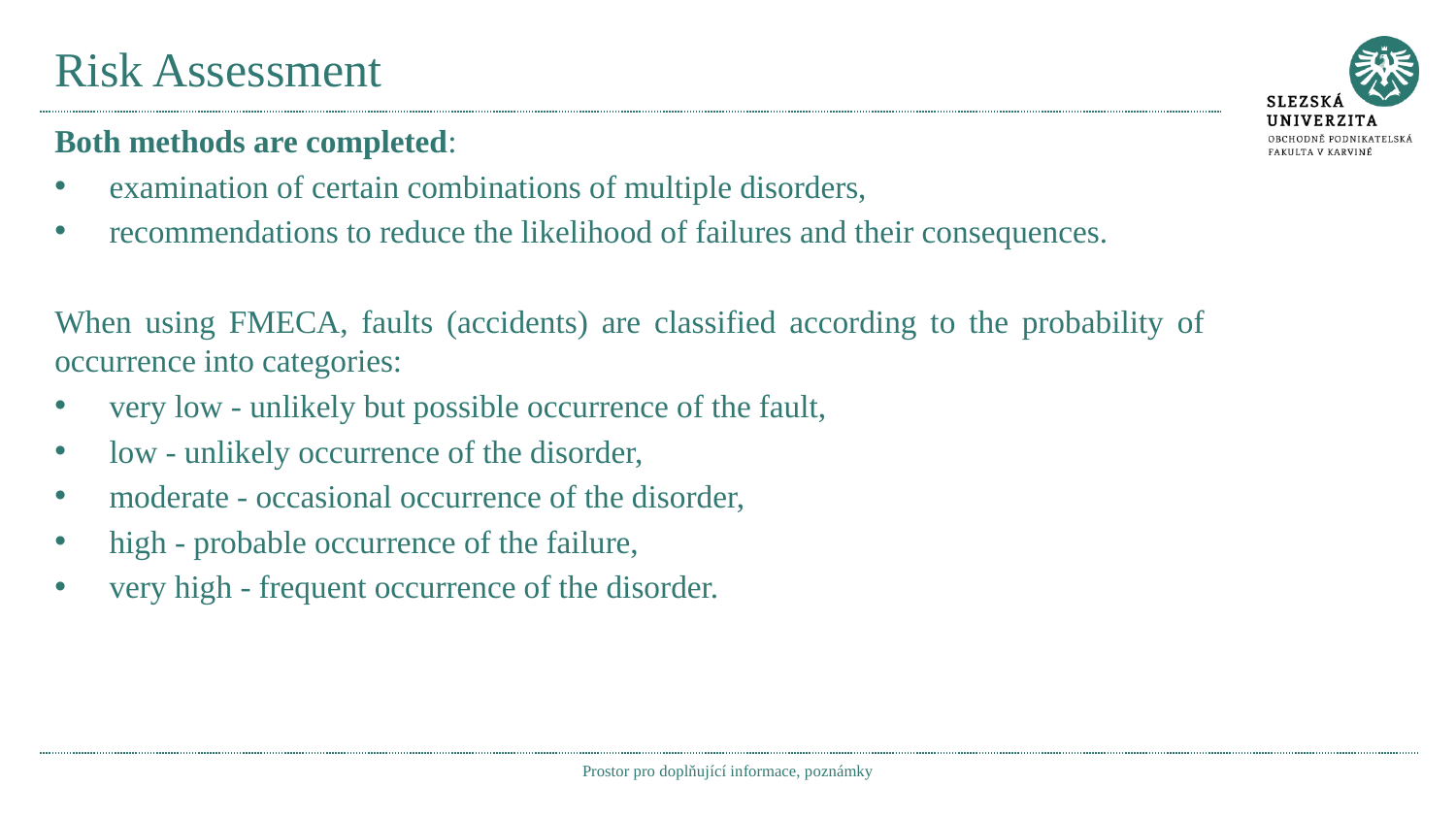

# Risk Assessment
Both methods are completed:
examination of certain combinations of multiple disorders,
recommendations to reduce the likelihood of failures and their consequences.

When using FMECA, faults (accidents) are classified according to the probability of occurrence into categories:
very low - unlikely but possible occurrence of the fault,
low - unlikely occurrence of the disorder,
moderate - occasional occurrence of the disorder,
high - probable occurrence of the failure,
very high - frequent occurrence of the disorder.
Prostor pro doplňující informace, poznámky